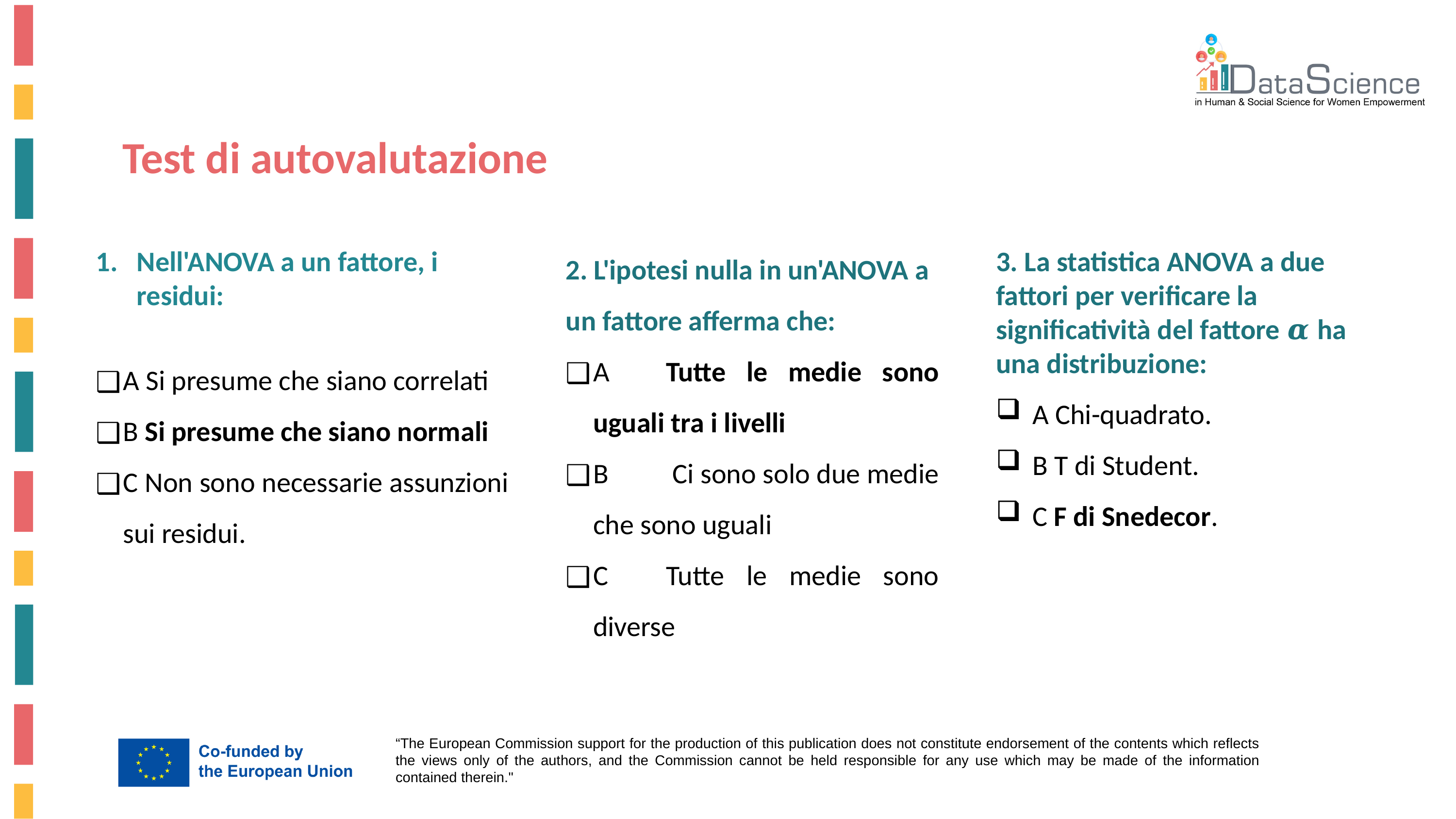

Test di autovalutazione
2. L'ipotesi nulla in un'ANOVA a un fattore afferma che:
A	Tutte le medie sono uguali tra i livelli
B	 Ci sono solo due medie che sono uguali
C	Tutte le medie sono diverse
Nell'ANOVA a un fattore, i residui:

A Si presume che siano correlati
B Si presume che siano normali
C Non sono necessarie assunzioni sui residui.
3. La statistica ANOVA a due fattori per verificare la significatività del fattore 𝜶 ha una distribuzione:
A Chi-quadrato.
B T di Student.
C F di Snedecor.